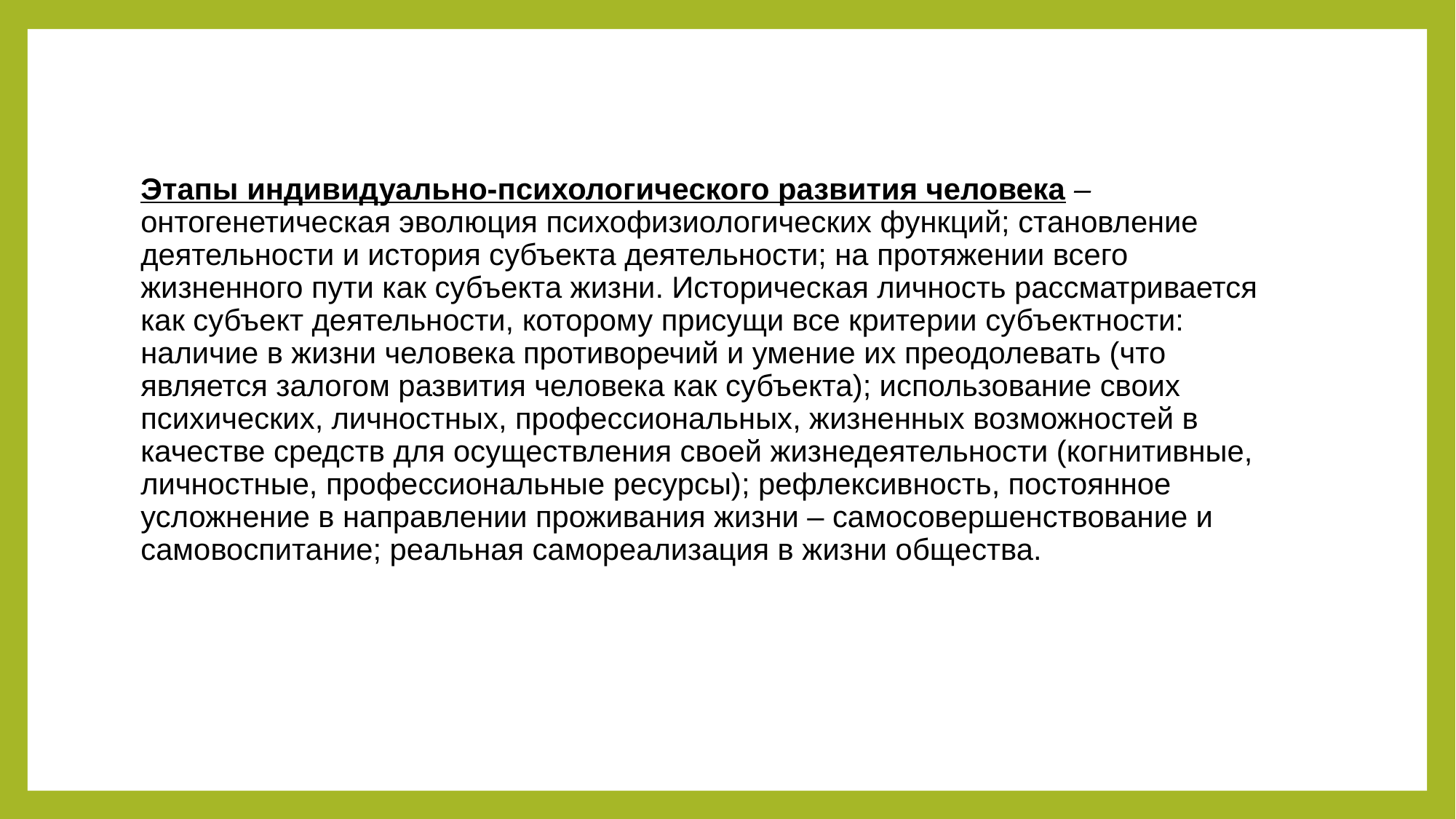

#
Этапы индивидуально-психологического развития человека – онтогенетическая эволюция психофизиологических функций; становление деятельности и история субъекта деятельности; на протяжении всего жизненного пути как субъекта жизни. Историческая личность рассматривается как субъект деятельности, которому присущи все критерии субъектности: наличие в жизни человека противоречий и умение их преодолевать (что является залогом развития человека как субъекта); использование своих психических, личностных, профессиональных, жизненных возможностей в качестве средств для осуществления своей жизнедеятельности (когнитивные, личностные, профессиональные ресурсы); рефлексивность, постоянное усложнение в направлении проживания жизни – самосовершенствование и самовоспитание; реальная самореализация в жизни общества.